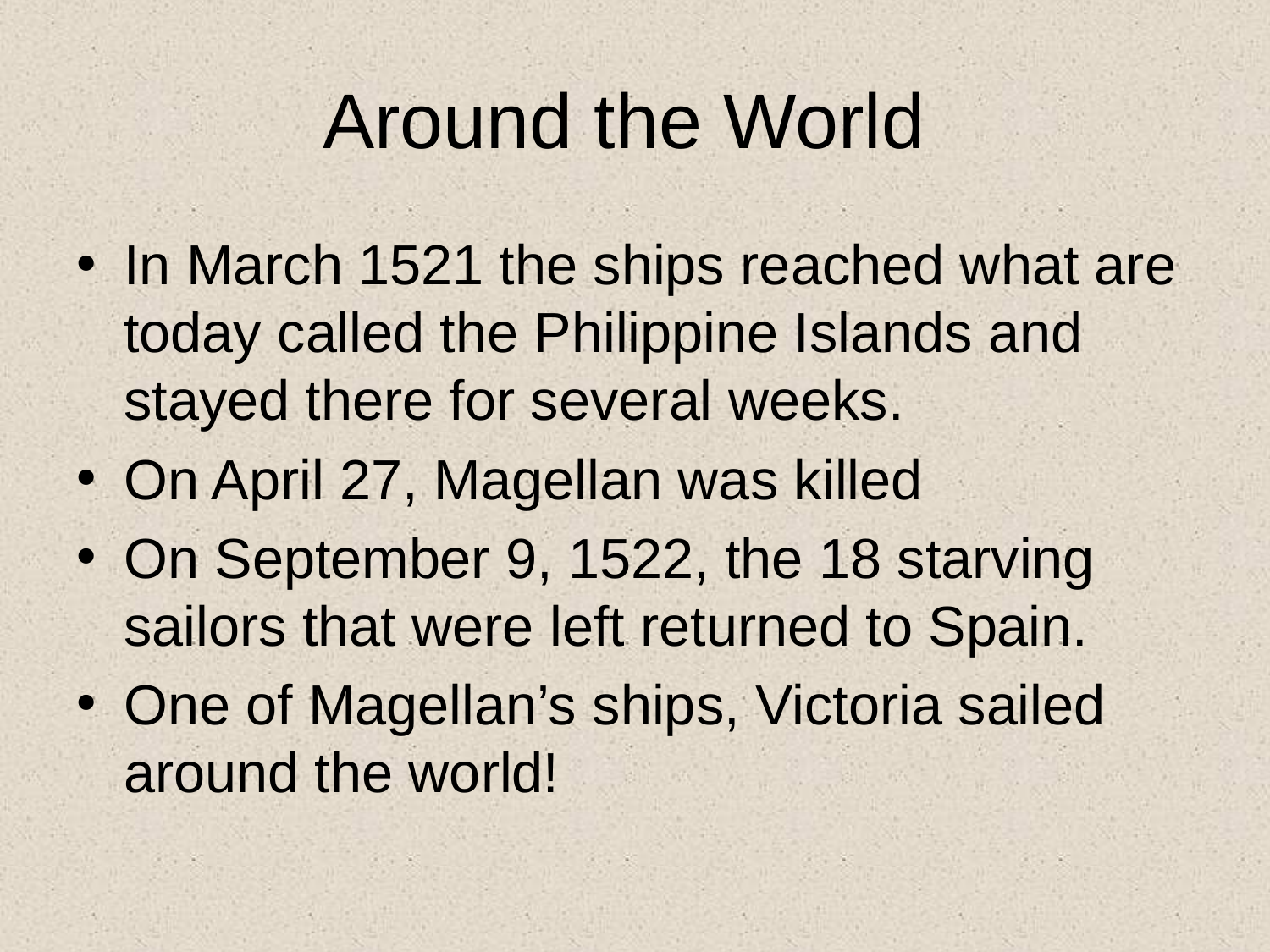

# Around the World
In March 1521 the ships reached what are today called the Philippine Islands and stayed there for several weeks.
On April 27, Magellan was killed
On September 9, 1522, the 18 starving sailors that were left returned to Spain.
One of Magellan’s ships, Victoria sailed around the world!